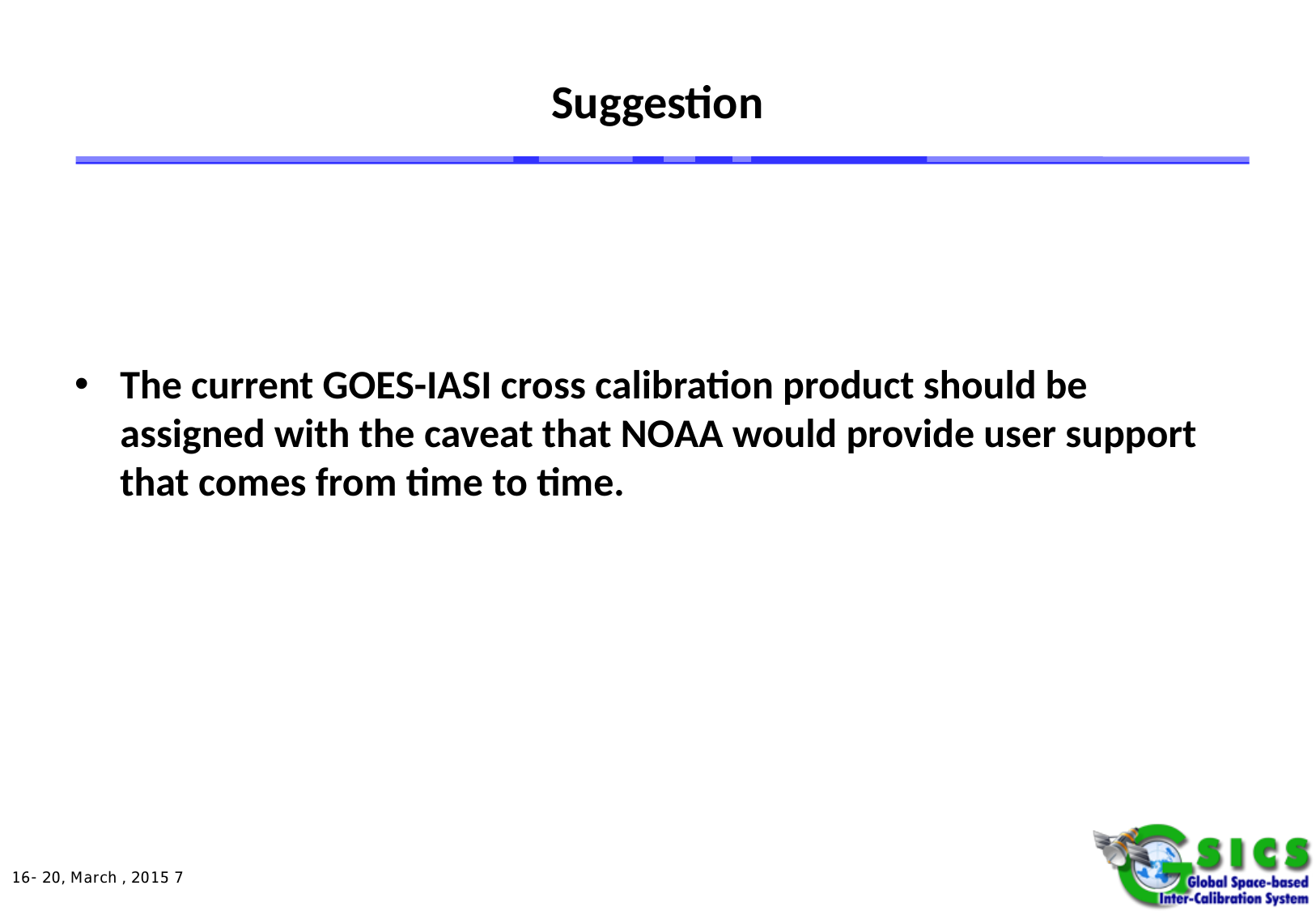

# Suggestion
The current GOES-IASI cross calibration product should be assigned with the caveat that NOAA would provide user support that comes from time to time.